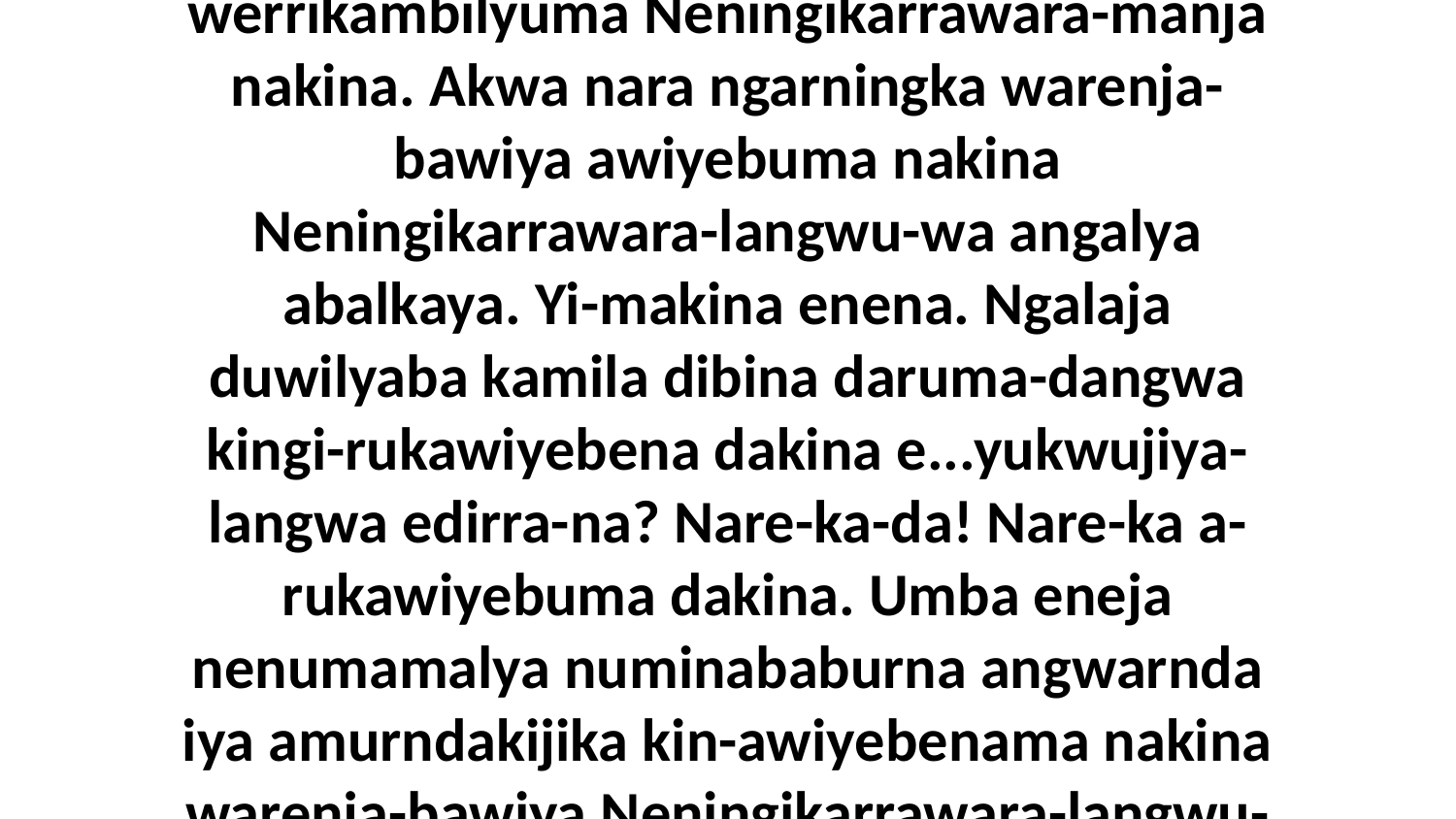

25 Eneja nuwilyaba nenumamalya, nibina numinababurne-ka angwarnda iya amurndakijika, nara warenja-bawiya a-werrikambilyuma Neningikarrawara-manja nakina. Akwa nara ngarningka warenja-bawiya awiyebuma nakina Neningikarrawara-langwu-wa angalya abalkaya. Yi-makina enena. Ngalaja duwilyaba kamila dibina daruma-dangwa kingi-rukawiyebena dakina e...yukwujiya-langwa edirra-na? Nare-ka-da! Nare-ka a-rukawiyebuma dakina. Umba eneja nenumamalya numinababurna angwarnda iya amurndakijika kin-awiyebenama nakina warenja-bawiya Neningikarrawara-langwu-wa angalya abalkaya-na? Nare-ka-da! Nara nakina awiyebuma-da,” ni-yama Jesus nakinu-wa nenungkwarba.